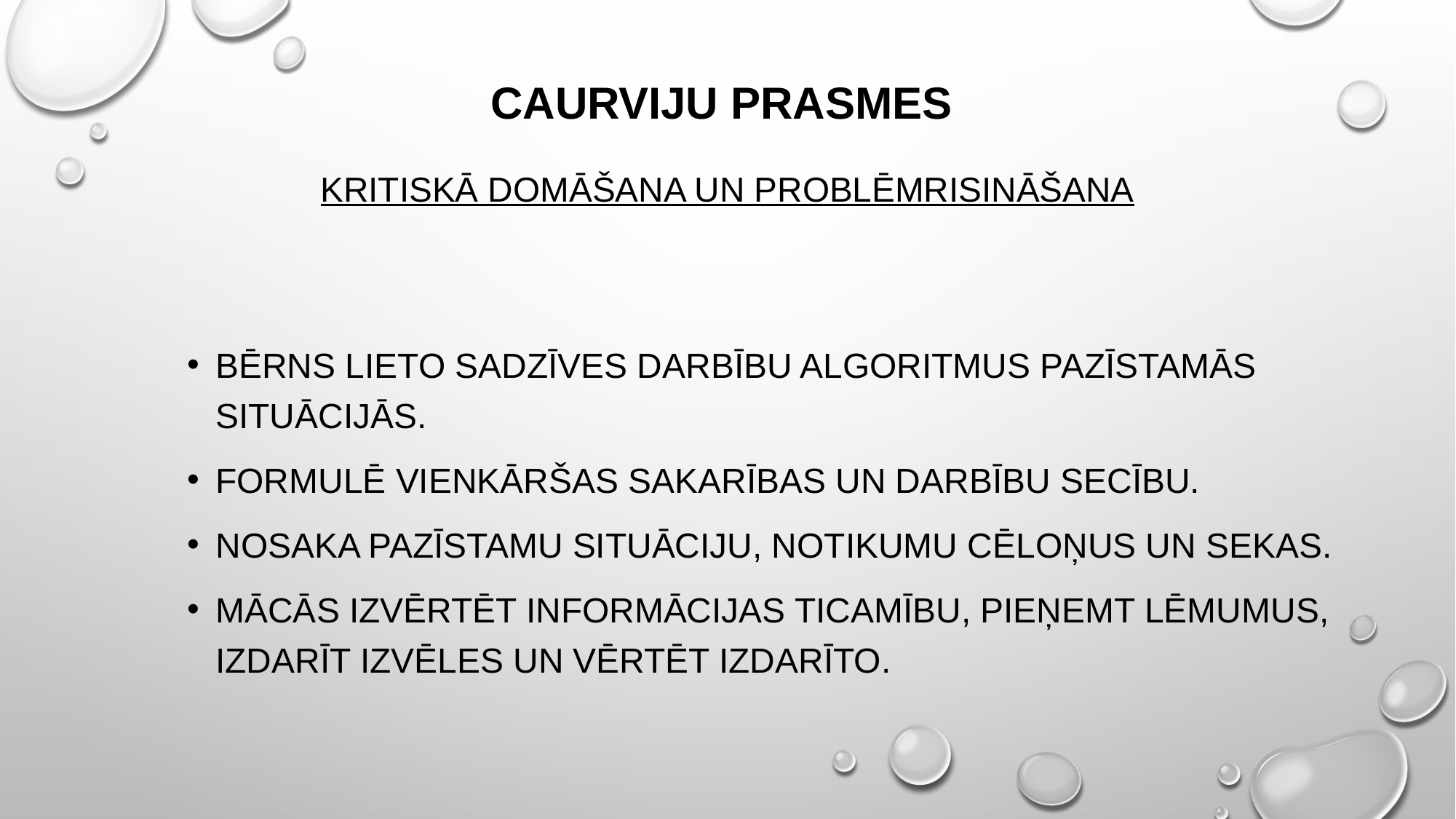

# CAURVIJU PRASMES Kritiskā domāšana un problēmrisināšana
Bērns lieto sadzīves darbību algoritmus pazīstamās situācijās.
Formulē vienkāršas sakarības un darbību secību.
Nosaka pazīstamu situāciju, notikumu cēloņus un sekas.
Mācās izvērtēt informācijas ticamību, pieņemt lēmumus, izdarīt izvēles un vērtēt izdarīto.